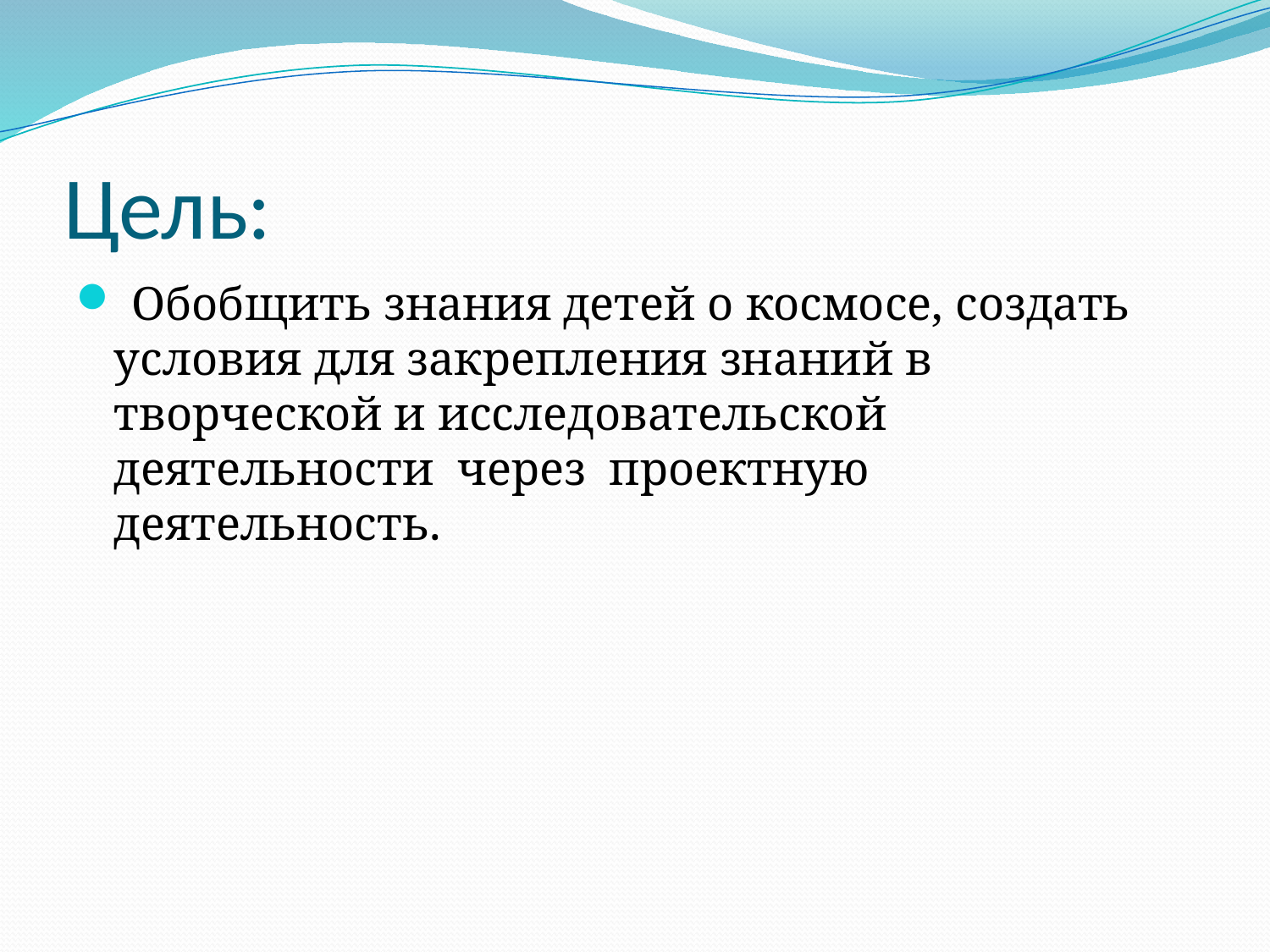

# Цель:
 Обобщить знания детей о космосе, создать условия для закрепления знаний в творческой и исследовательской деятельности  через  проектную деятельность.